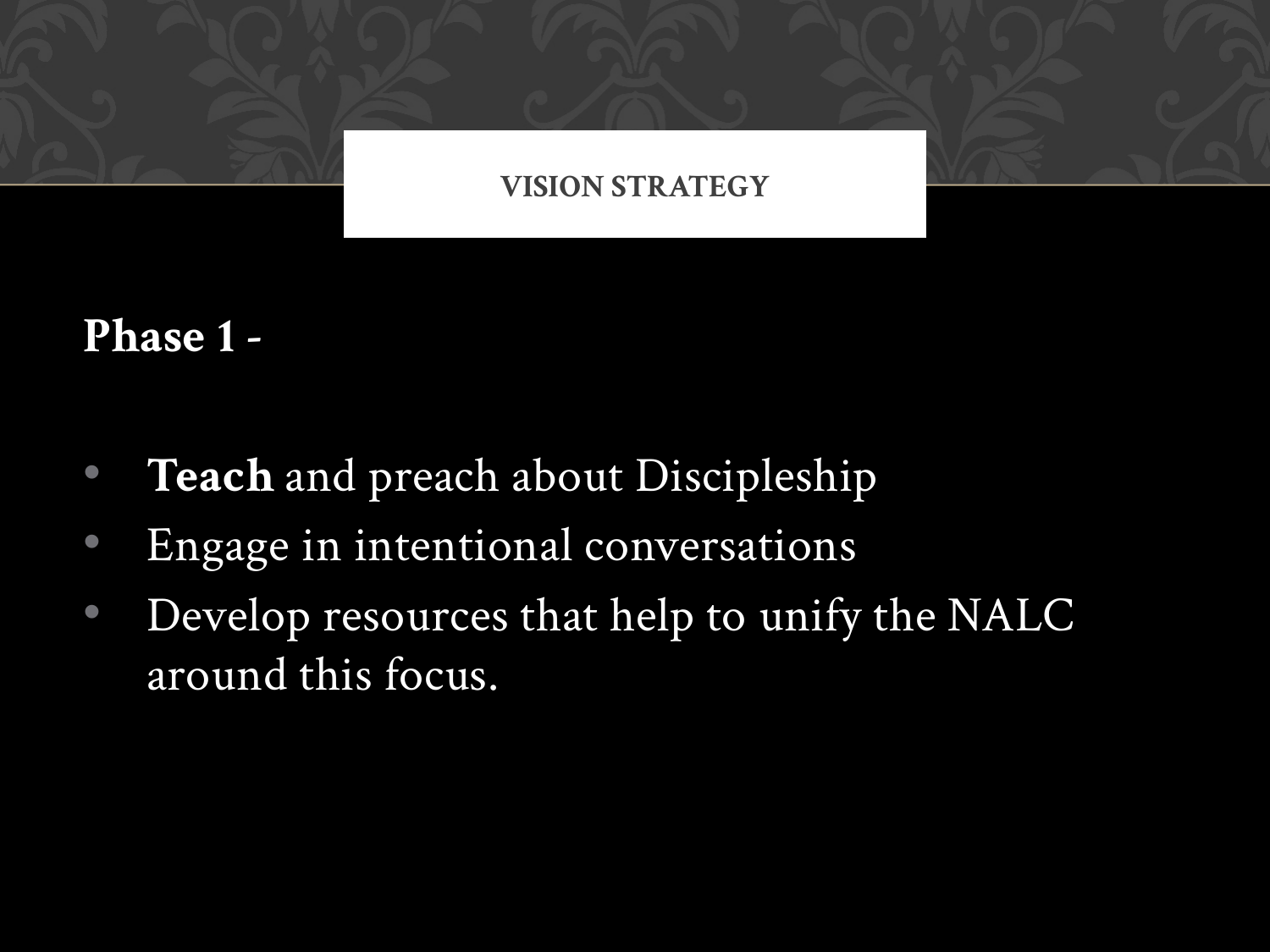

# Vision Strategy
Phase 1 -

Teach and preach about Discipleship
Engage in intentional conversations
Develop resources that help to unify the NALC around this focus.